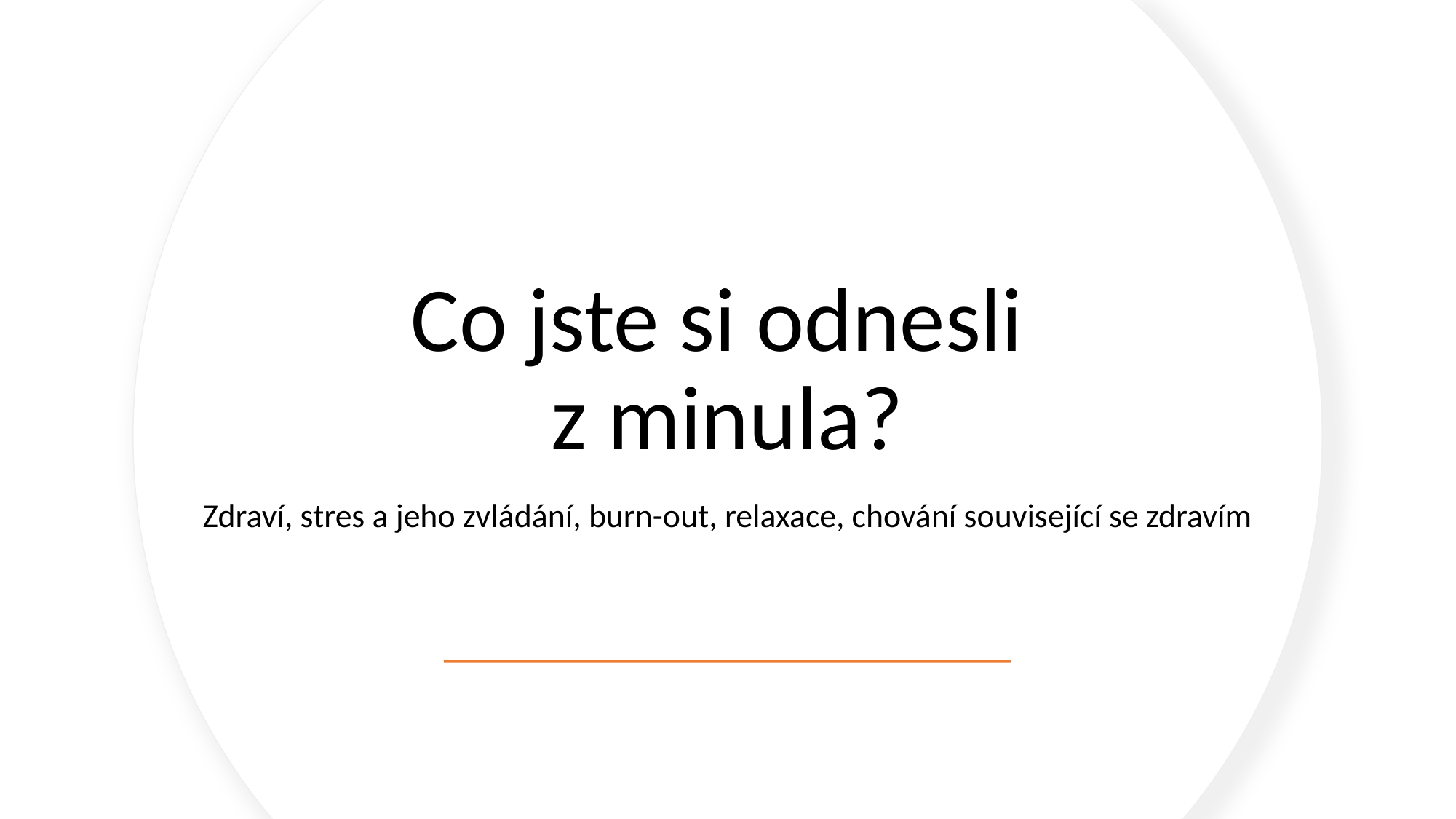

# Co jste si odnesli z minula? Zdraví, stres a jeho zvládání, burn-out, relaxace, chování související se zdravím